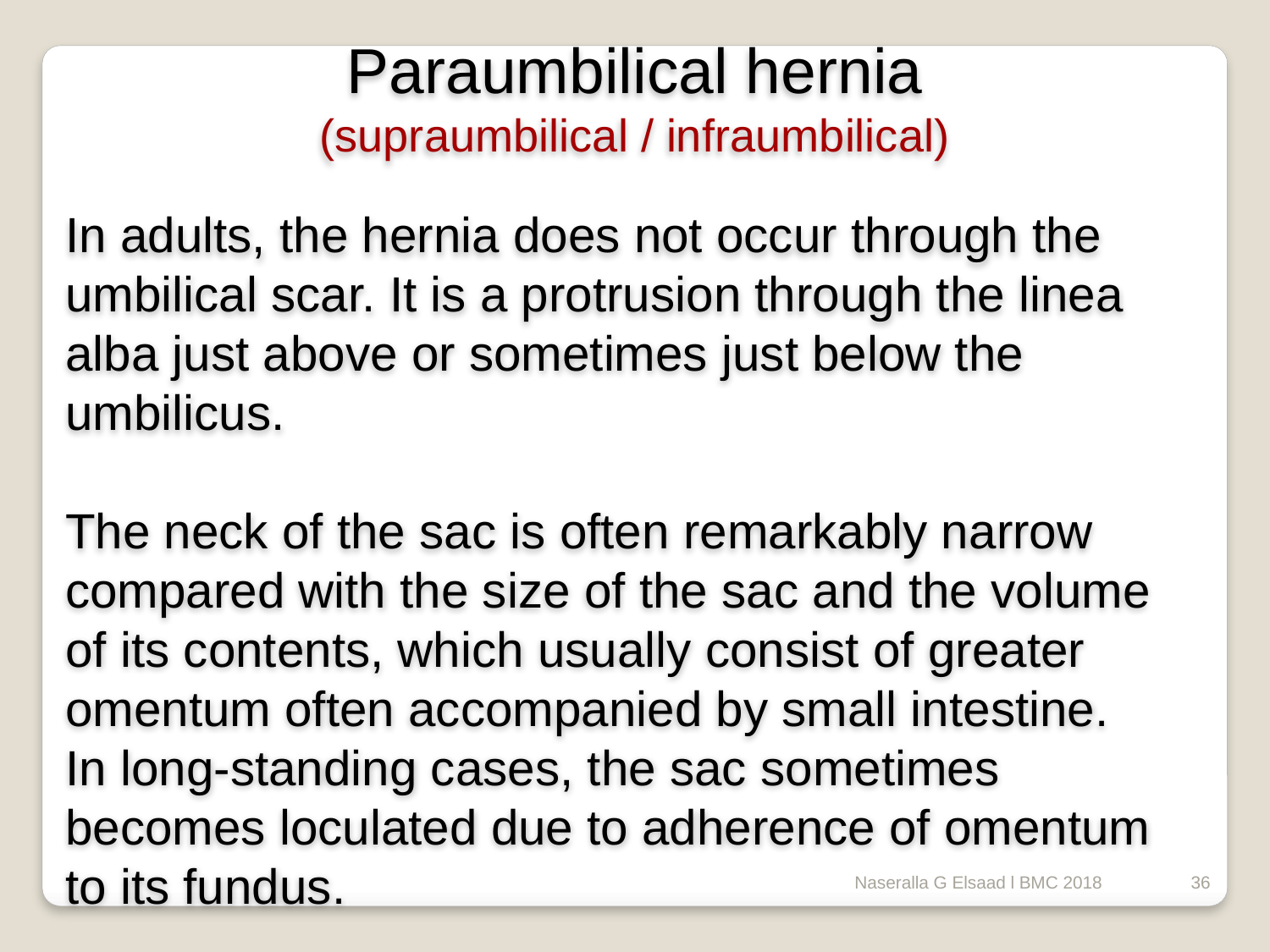

Paraumbilical hernia
(supraumbilical / infraumbilical)

In adults, the hernia does not occur through the umbilical scar. It is a protrusion through the linea alba just above or sometimes just below the umbilicus.

The neck of the sac is often remarkably narrow compared with the size of the sac and the volume of its contents, which usually consist of greater omentum often accompanied by small intestine.
In long-standing cases, the sac sometimes becomes loculated due to adherence of omentum to its fundus.
Naseralla G Elsaad l BMC 2018
36